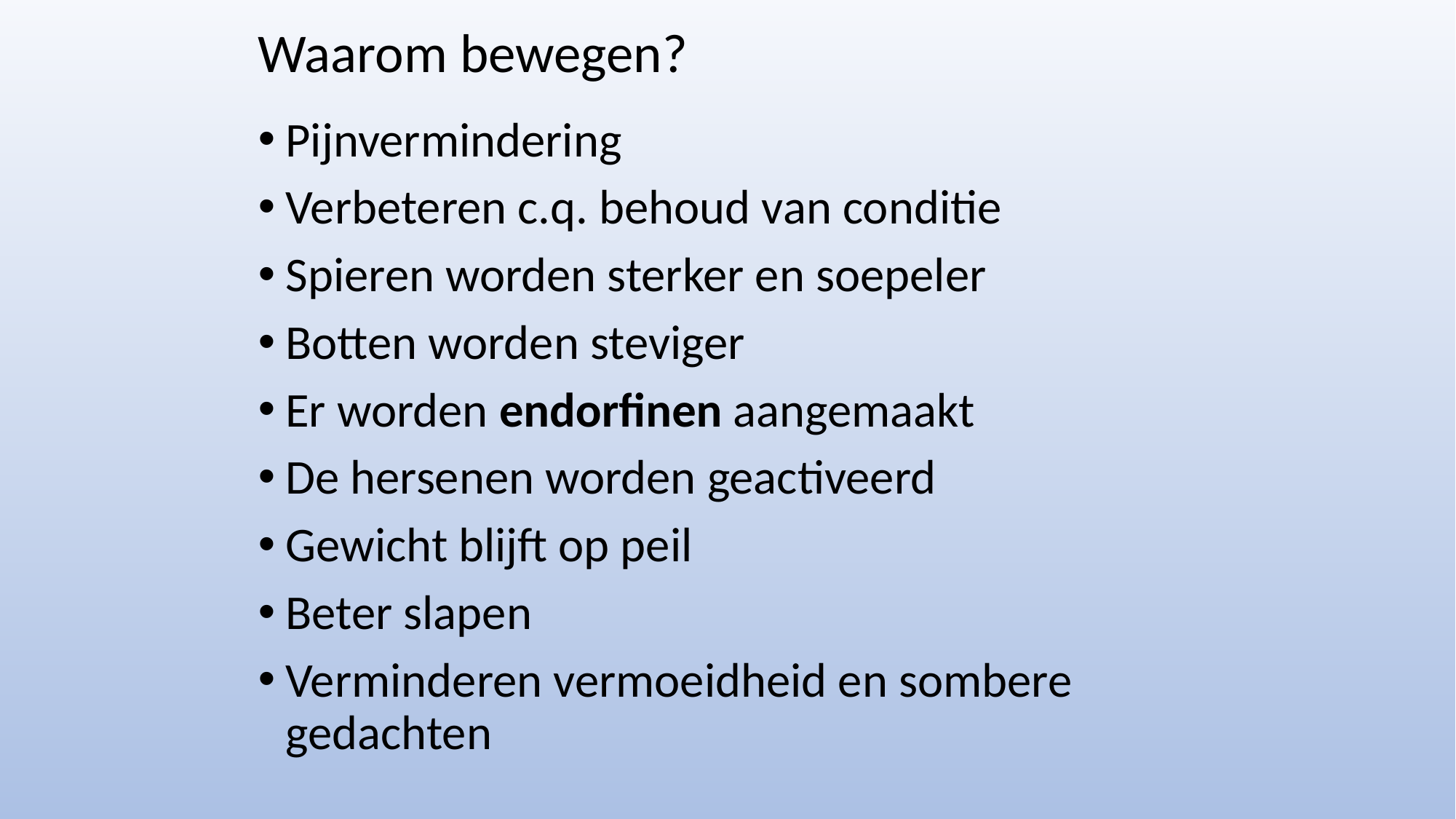

# Waarom bewegen?
Pijnvermindering
Verbeteren c.q. behoud van conditie
Spieren worden sterker en soepeler
Botten worden steviger
Er worden endorfinen aangemaakt
De hersenen worden geactiveerd
Gewicht blijft op peil
Beter slapen
Verminderen vermoeidheid en sombere gedachten